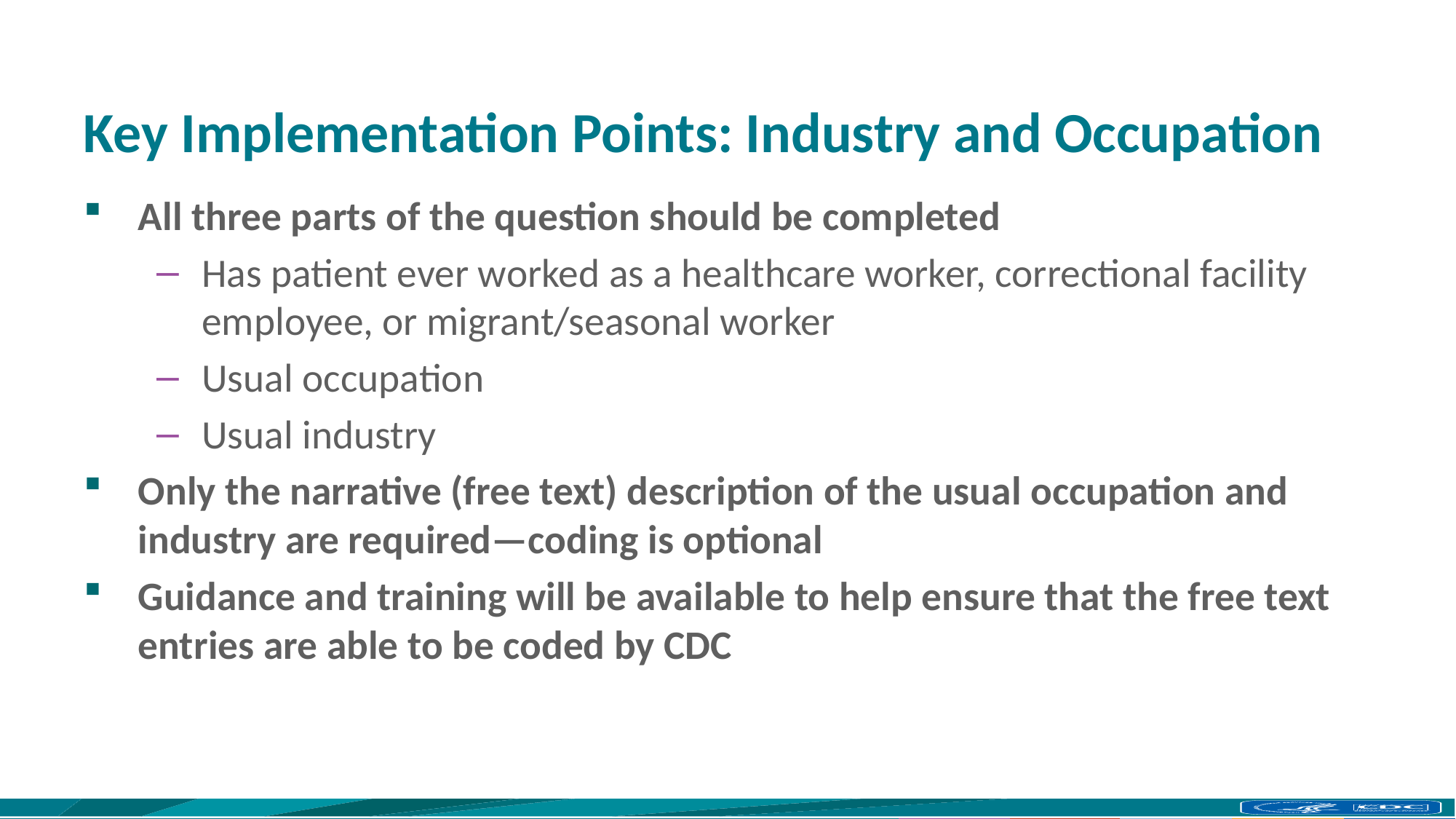

# Key Implementation Points: Industry and Occupation
All three parts of the question should be completed
Has patient ever worked as a healthcare worker, correctional facility employee, or migrant/seasonal worker
Usual occupation
Usual industry
Only the narrative (free text) description of the usual occupation and industry are required—coding is optional
Guidance and training will be available to help ensure that the free text entries are able to be coded by CDC